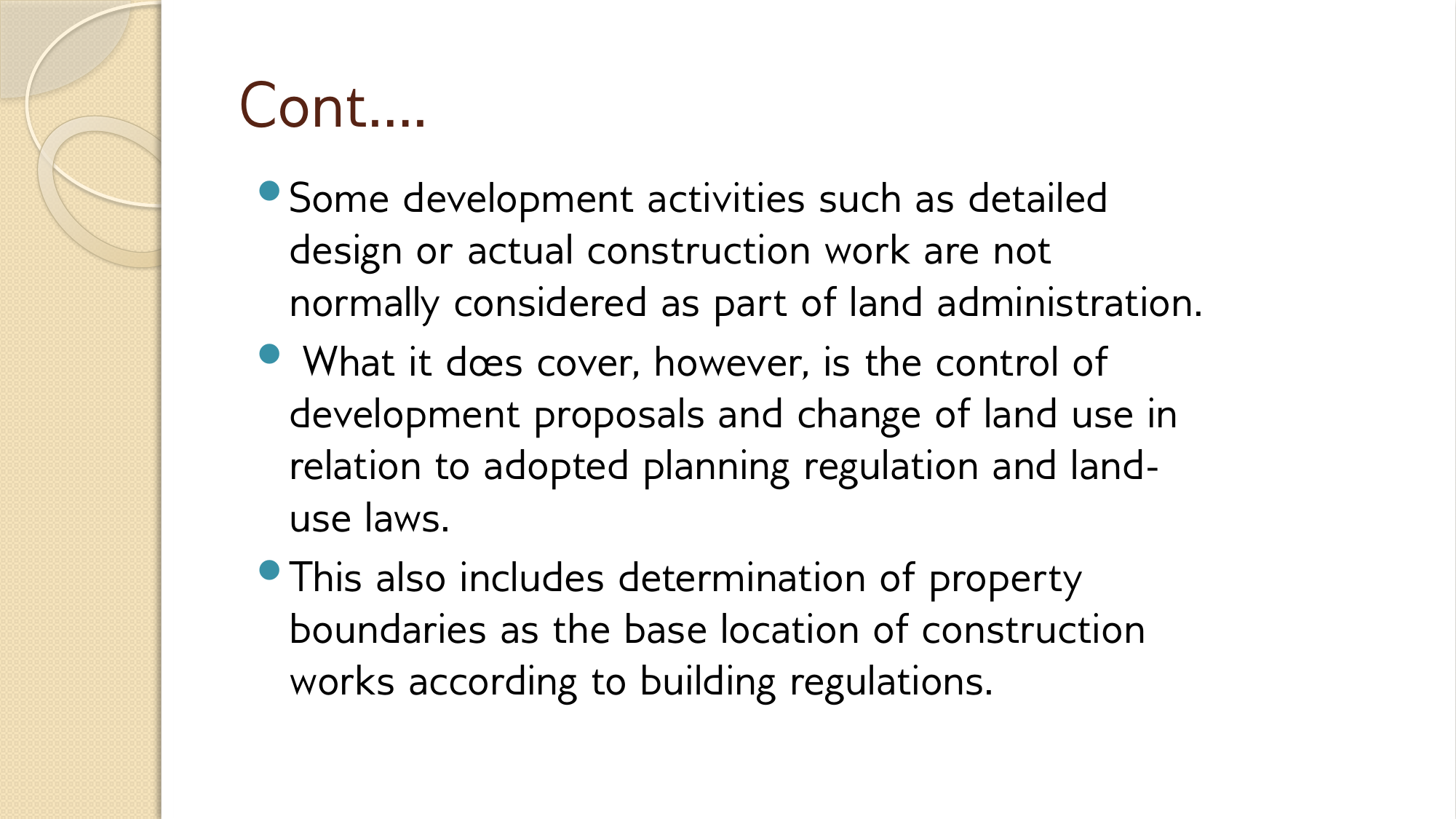

# Cont….
Some development activities such as detailed design or actual construction work are not normally considered as part of land administration.
 What it does cover, however, is the control of development proposals and change of land use in relation to adopted planning regulation and land-use laws.
This also includes determination of property boundaries as the base location of construction works according to building regulations.